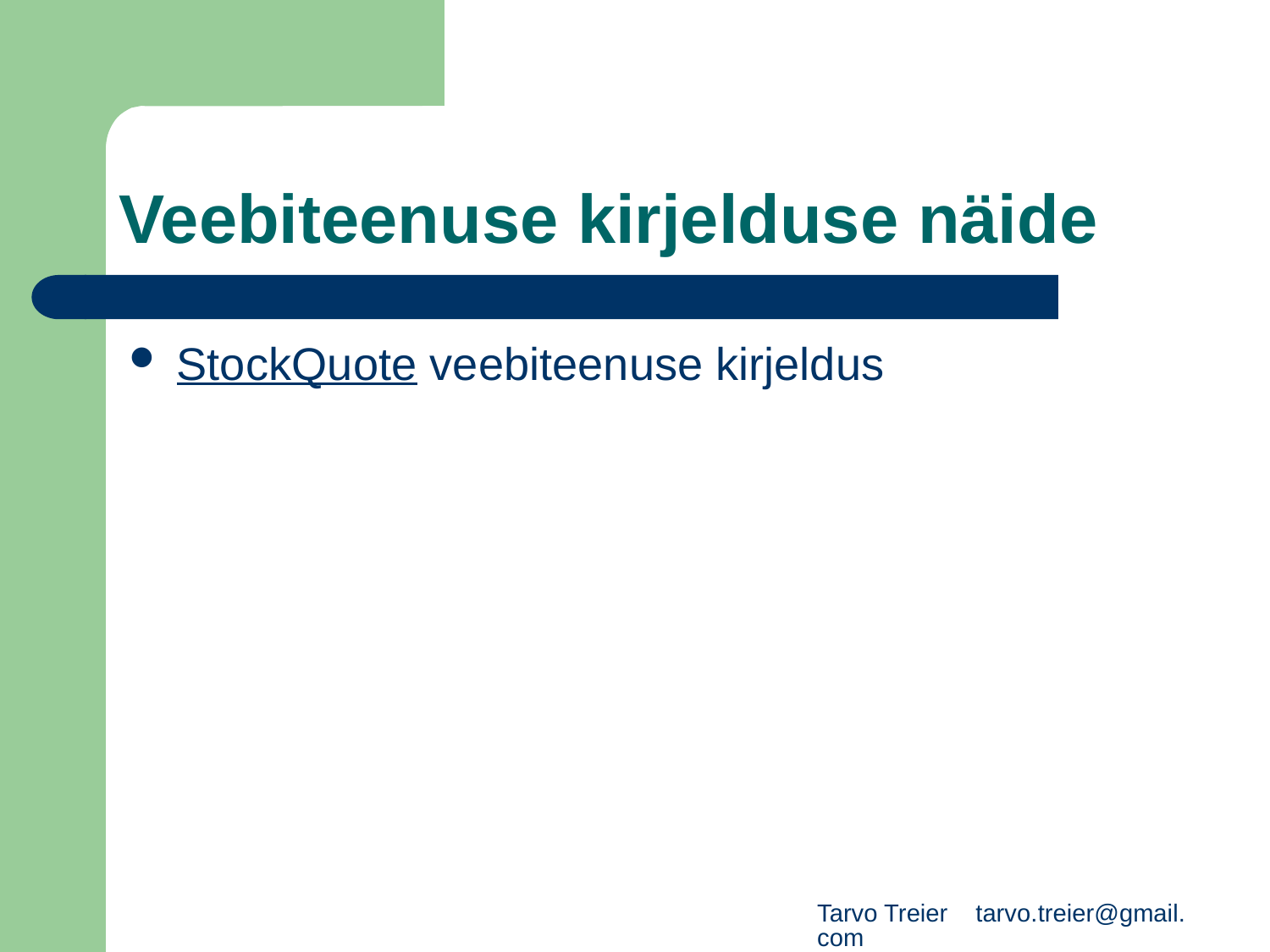

# Veebiteenuse kirjelduse näide
StockQuote veebiteenuse kirjeldus

Tarvo Treier    tarvo.treier@gmail.com